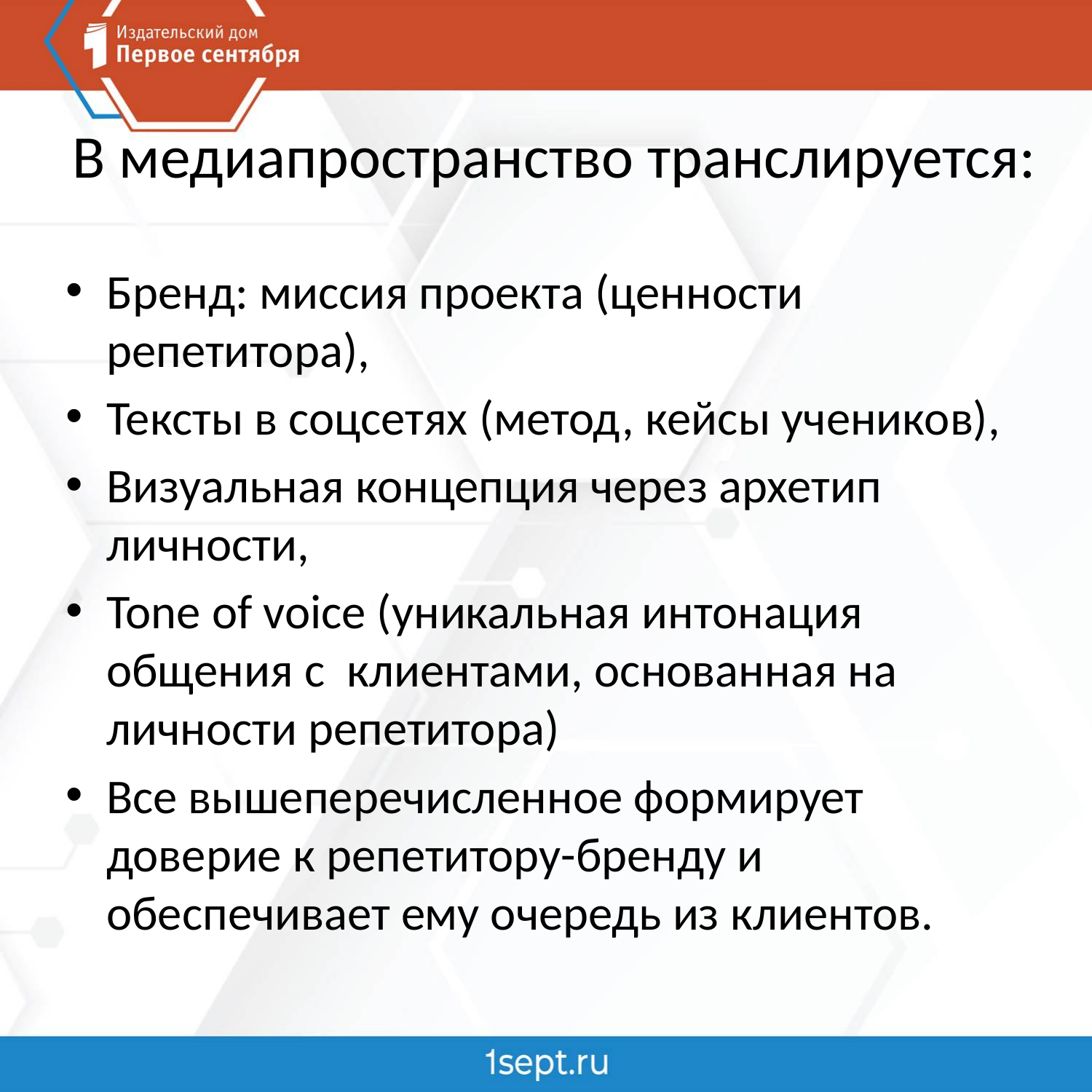

# В медиапространство транслируется:
Бренд: миссия проекта (ценности репетитора),
Тексты в соцсетях (метод, кейсы учеников),
Визуальная концепция через архетип личности,
Tone of voice (уникальная интонация общения с  клиентами, основанная на личности репетитора)
Все вышеперечисленное формирует доверие к репетитору-бренду и обеспечивает ему очередь из клиентов.